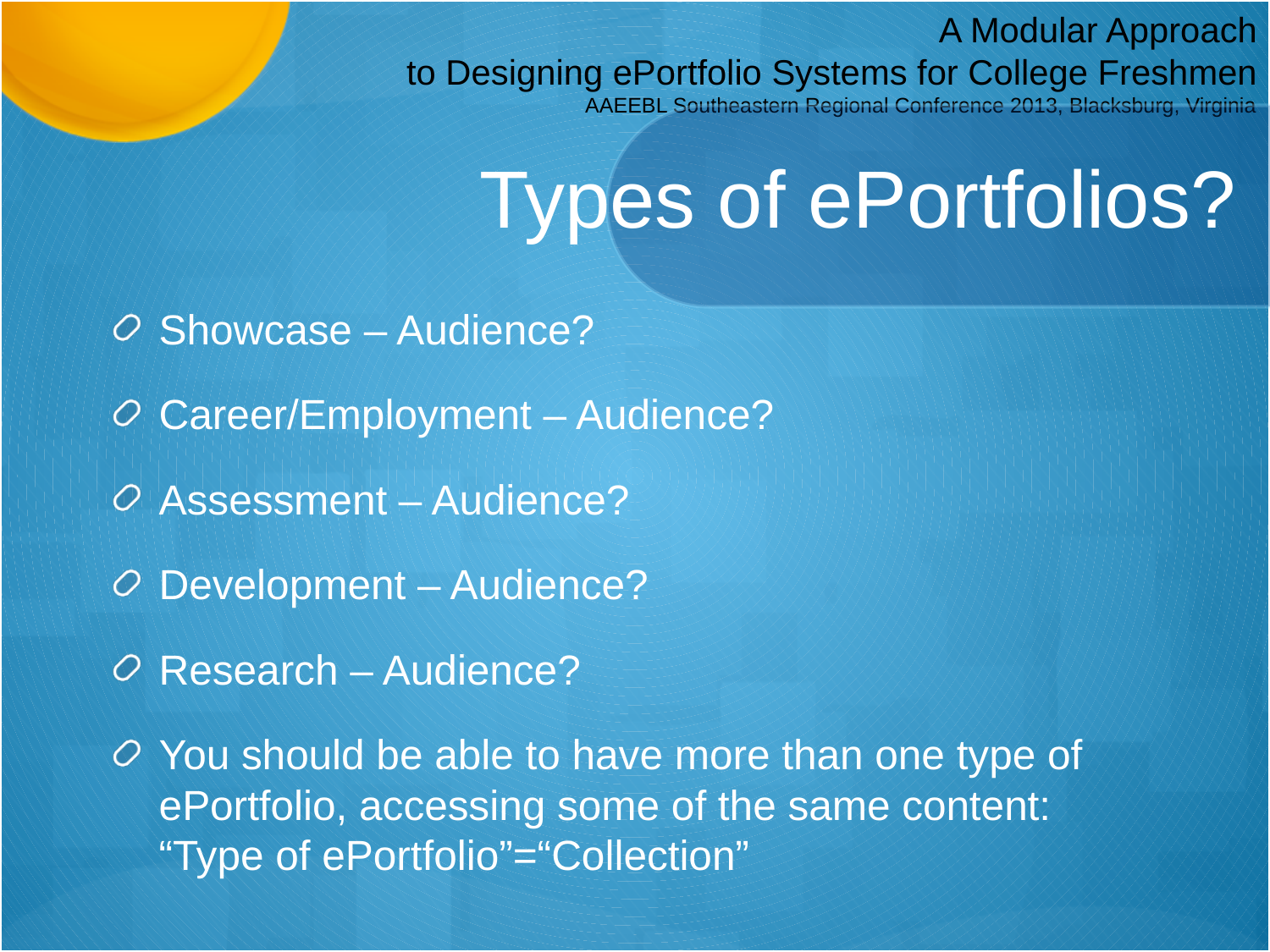

# Types of ePortfolios?
Showcase – Audience?
Career/Employment – Audience?
Assessment – Audience?
Development – Audience?
Research – Audience?
You should be able to have more than one type of ePortfolio, accessing some of the same content: “Type of ePortfolio”=“Collection”